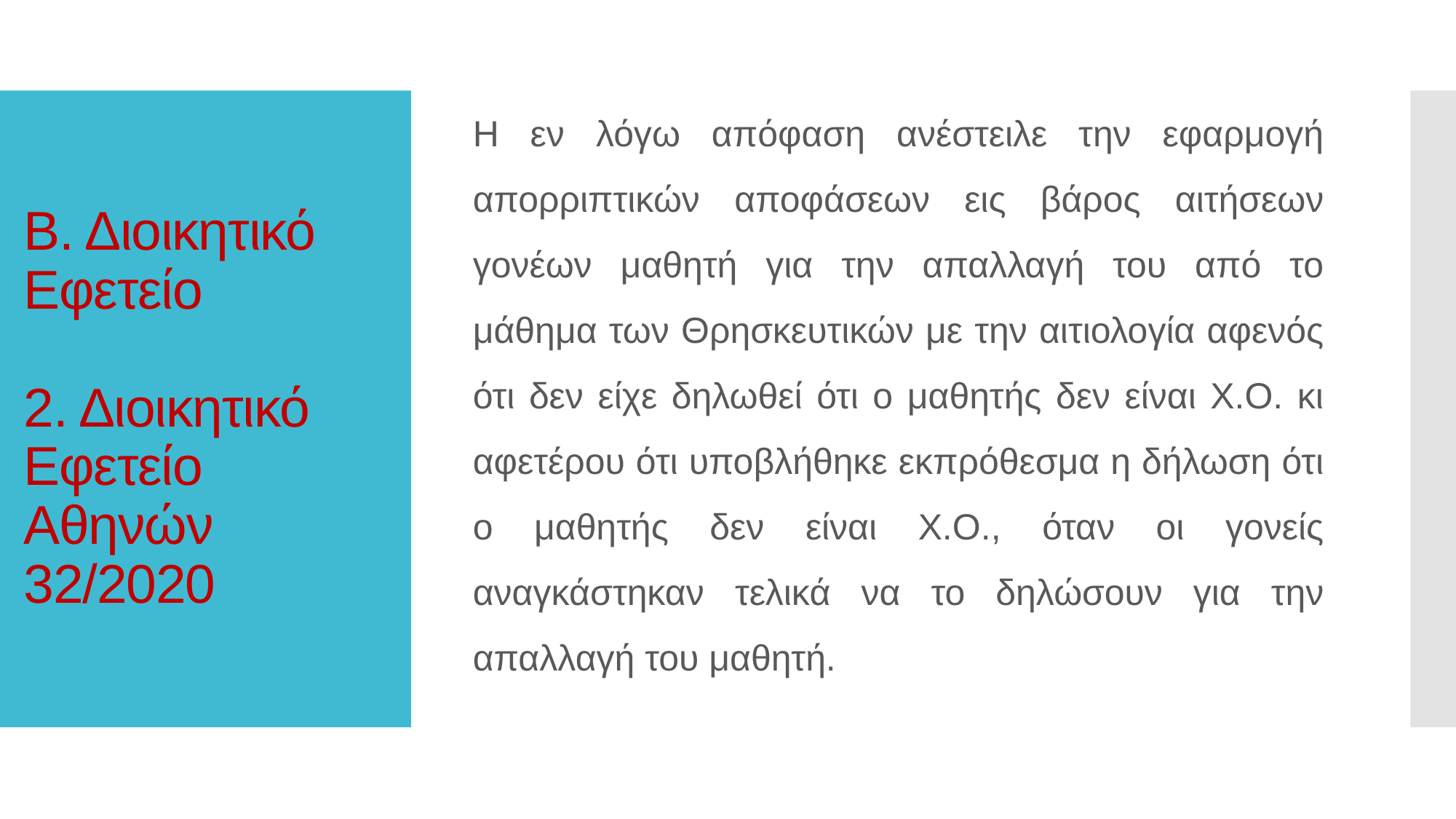

Η εν λόγω απόφαση ανέστειλε την εφαρμογή απορριπτικών αποφάσεων εις βάρος αιτήσεων γονέων μαθητή για την απαλλαγή του από το μάθημα των Θρησκευτικών με την αιτιολογία αφενός ότι δεν είχε δηλωθεί ότι ο μαθητής δεν είναι Χ.Ο. κι αφετέρου ότι υποβλήθηκε εκπρόθεσμα η δήλωση ότι ο μαθητής δεν είναι Χ.Ο., όταν οι γονείς αναγκάστηκαν τελικά να το δηλώσουν για την απαλλαγή του μαθητή.

# Β. Διοικητικό Εφετείο 2. Διοικητικό Εφετείο Αθηνών 32/2020